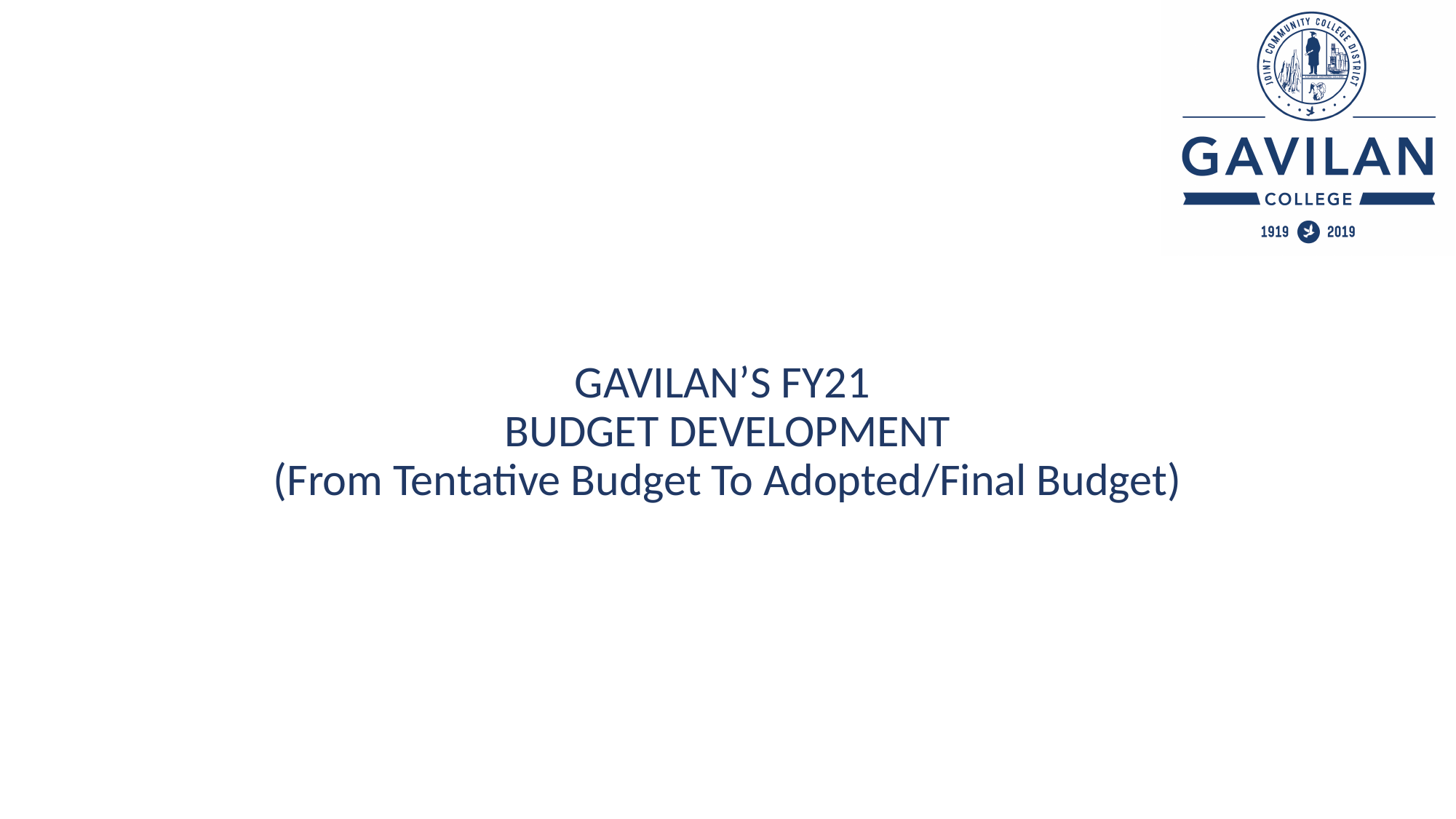

# GAVILAN’S FY21 BUDGET DEVELOPMENT (From Tentative Budget To Adopted/Final Budget)